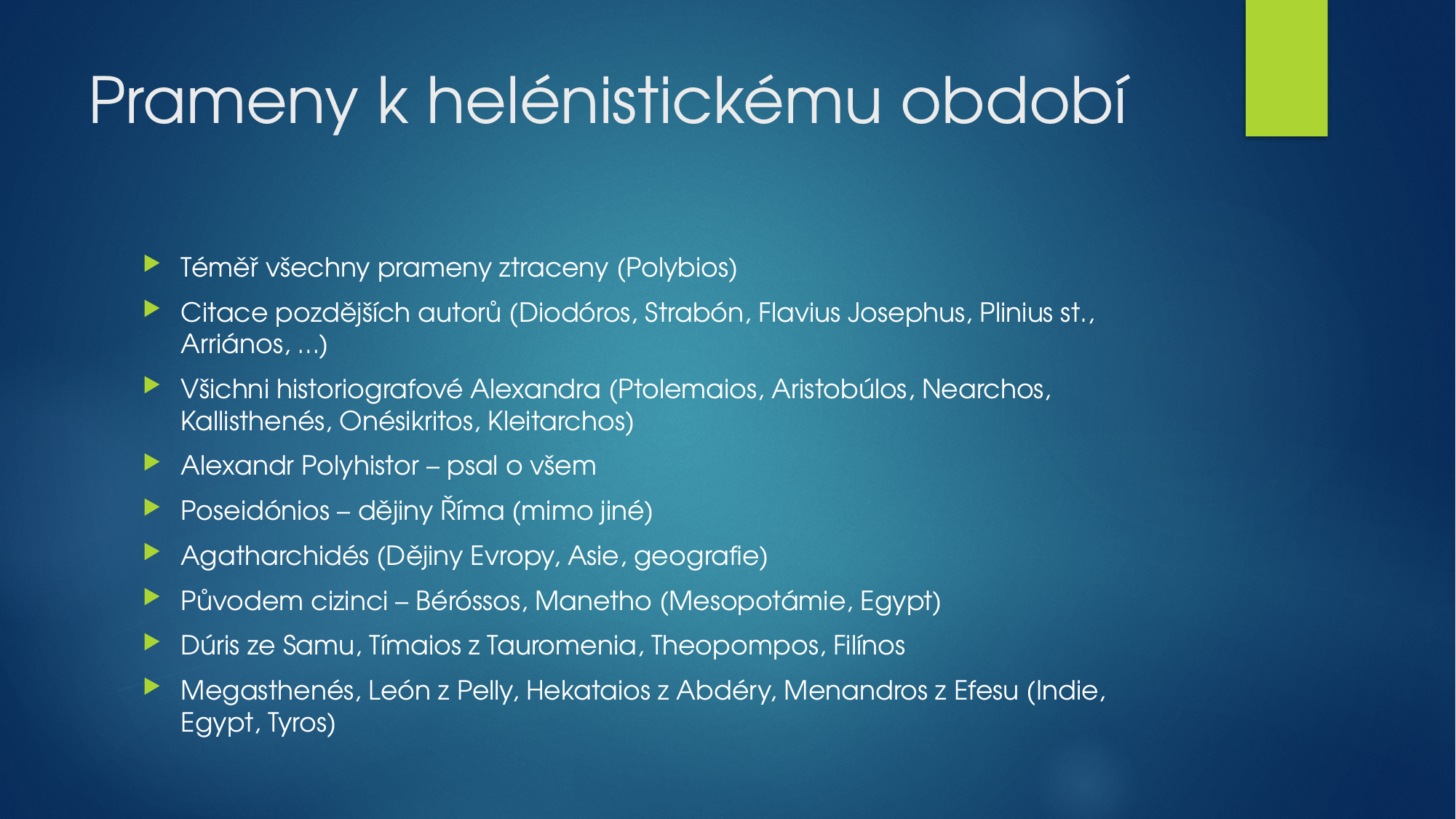

# Prameny k helénistickému období
Téměř všechny prameny ztraceny (Polybios)
Citace pozdějších autorů (Diodóros, Strabón, Flavius Josephus, Plinius st., Arriános, …)
Všichni historiografové Alexandra (Ptolemaios, Aristobúlos, Nearchos, Kallisthenés, Onésikritos, Kleitarchos)
Alexandr Polyhistor – psal o všem
Poseidónios – dějiny Říma (mimo jiné)
Agatharchidés (Dějiny Evropy, Asie, geografie)
Původem cizinci – Béróssos, Manetho (Mesopotámie, Egypt)
Dúris ze Samu, Tímaios z Tauromenia, Theopompos, Filínos
Megasthenés, León z Pelly, Hekataios z Abdéry, Menandros z Efesu (Indie, Egypt, Tyros)